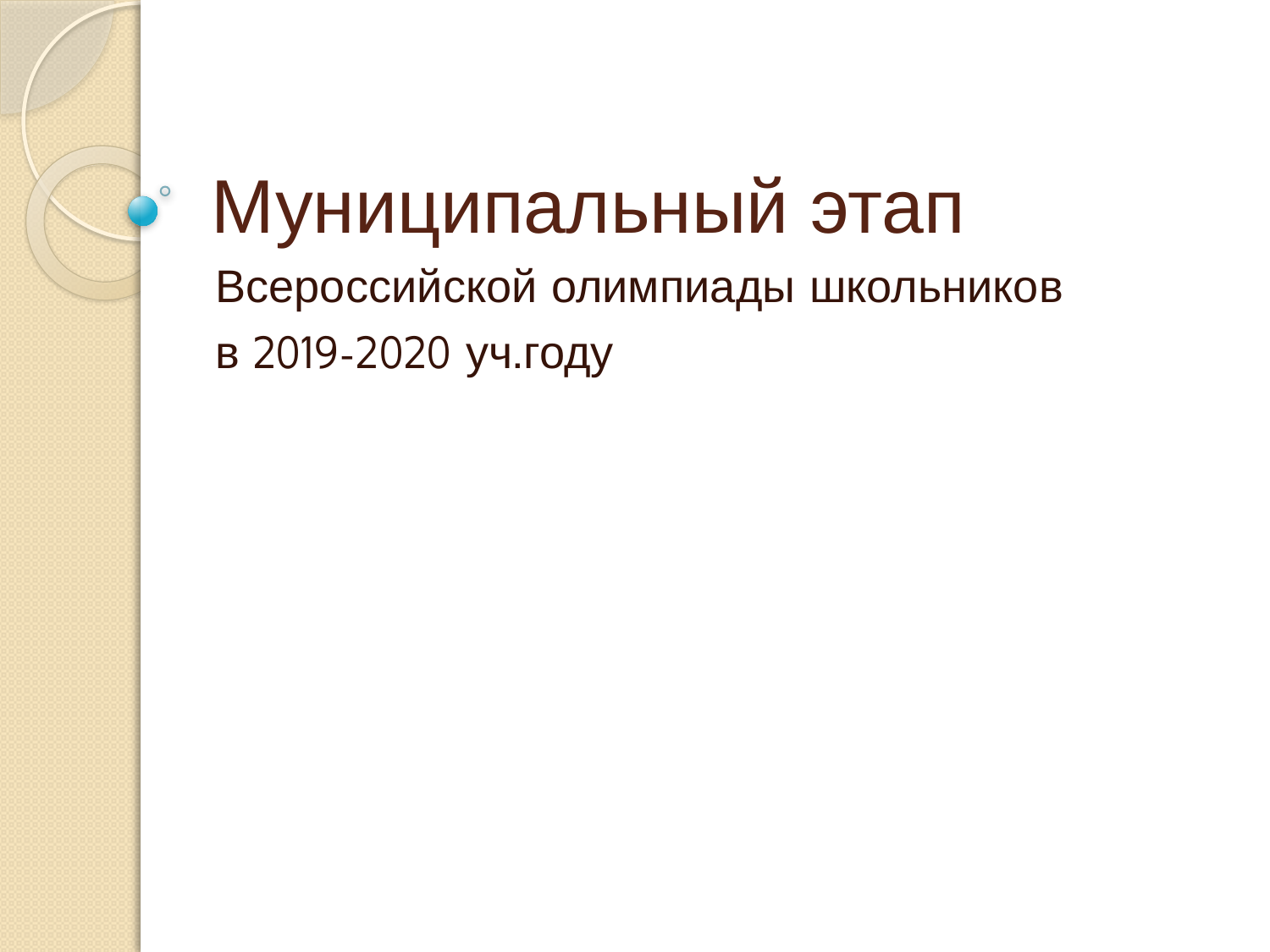

# Муниципальный этап
Всероссийской олимпиады школьников
в 2019-2020 уч.году